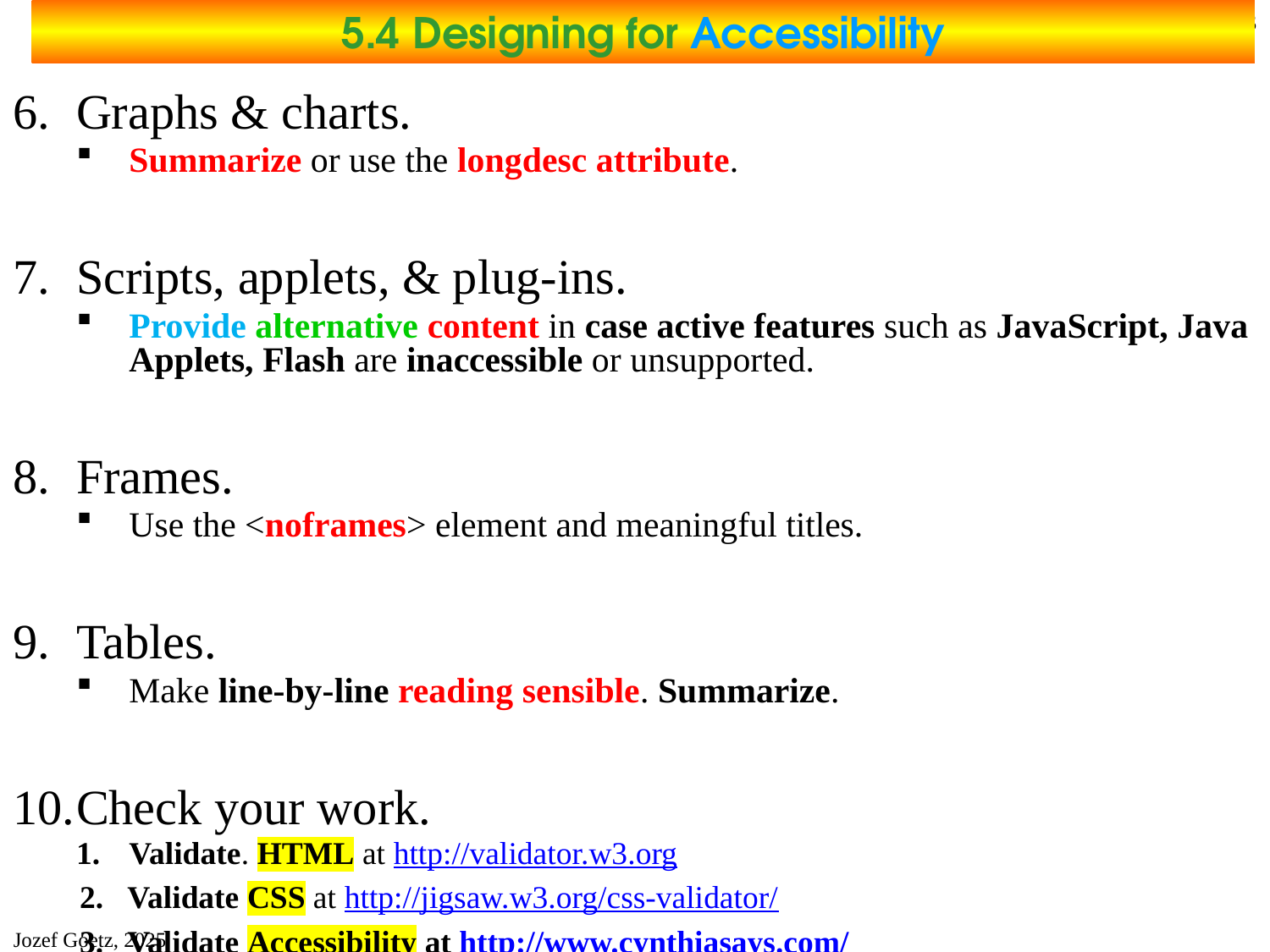

# 5.4 Designing for Accessibility
23
Graphs & charts.
Summarize or use the longdesc attribute.

7.	Scripts, applets, & plug-ins.
Provide alternative content in case active features such as JavaScript, Java Applets, Flash are inaccessible or unsupported.

8.	Frames.
Use the <noframes> element and meaningful titles.

9.	Tables.
Make line-by-line reading sensible. Summarize.

10.	Check your work.
Validate. HTML at http://validator.w3.org
Validate CSS at http://jigsaw.w3.org/css-validator/
Validate Accessibility at http://www.cynthiasays.com/
Use tools, checklist, and guidelines at http://www.w3.org/TR/WCAG